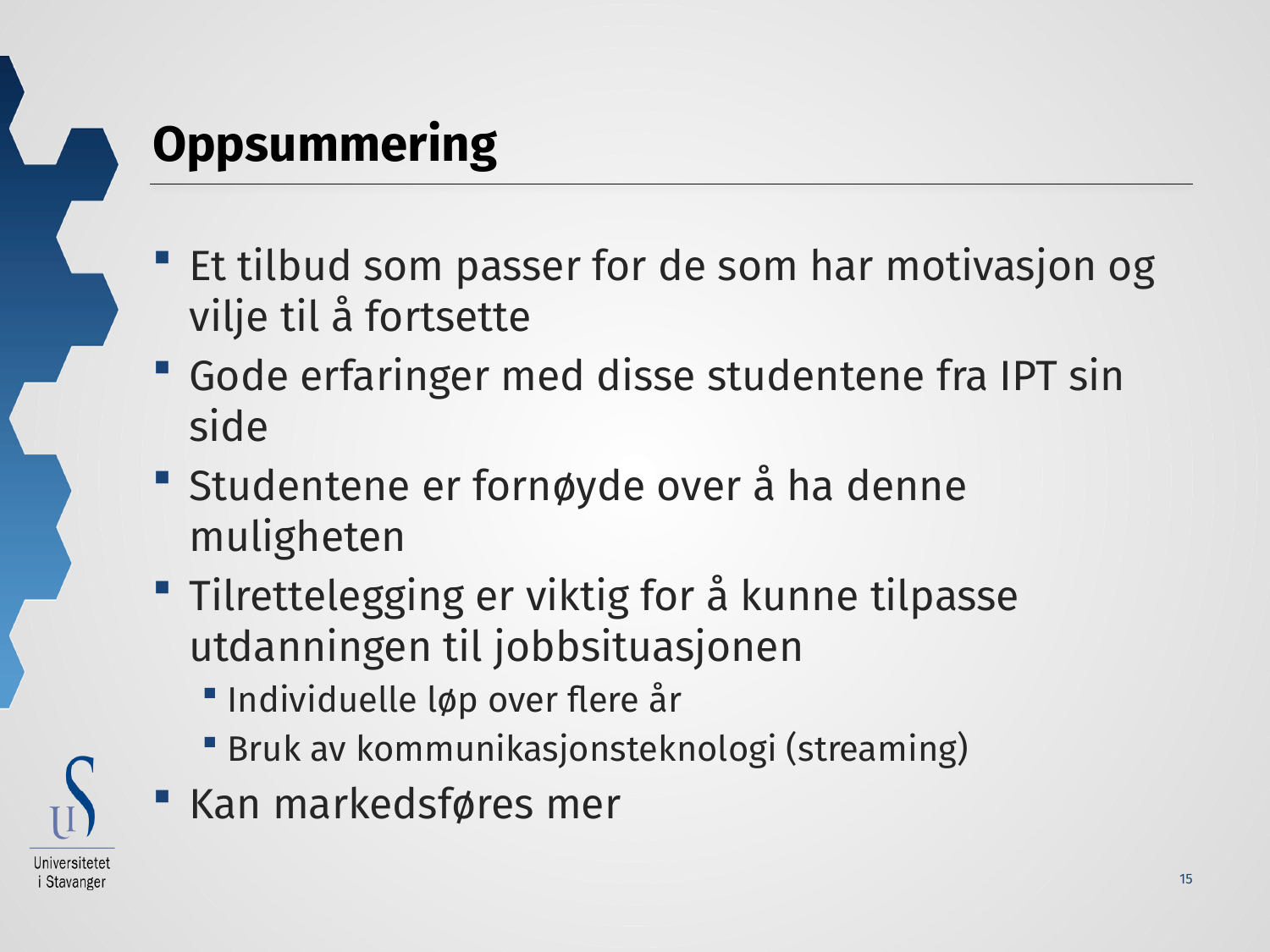

# Oppsummering
Et tilbud som passer for de som har motivasjon og vilje til å fortsette
Gode erfaringer med disse studentene fra IPT sin side
Studentene er fornøyde over å ha denne muligheten
Tilrettelegging er viktig for å kunne tilpasse utdanningen til jobbsituasjonen
Individuelle løp over flere år
Bruk av kommunikasjonsteknologi (streaming)
Kan markedsføres mer